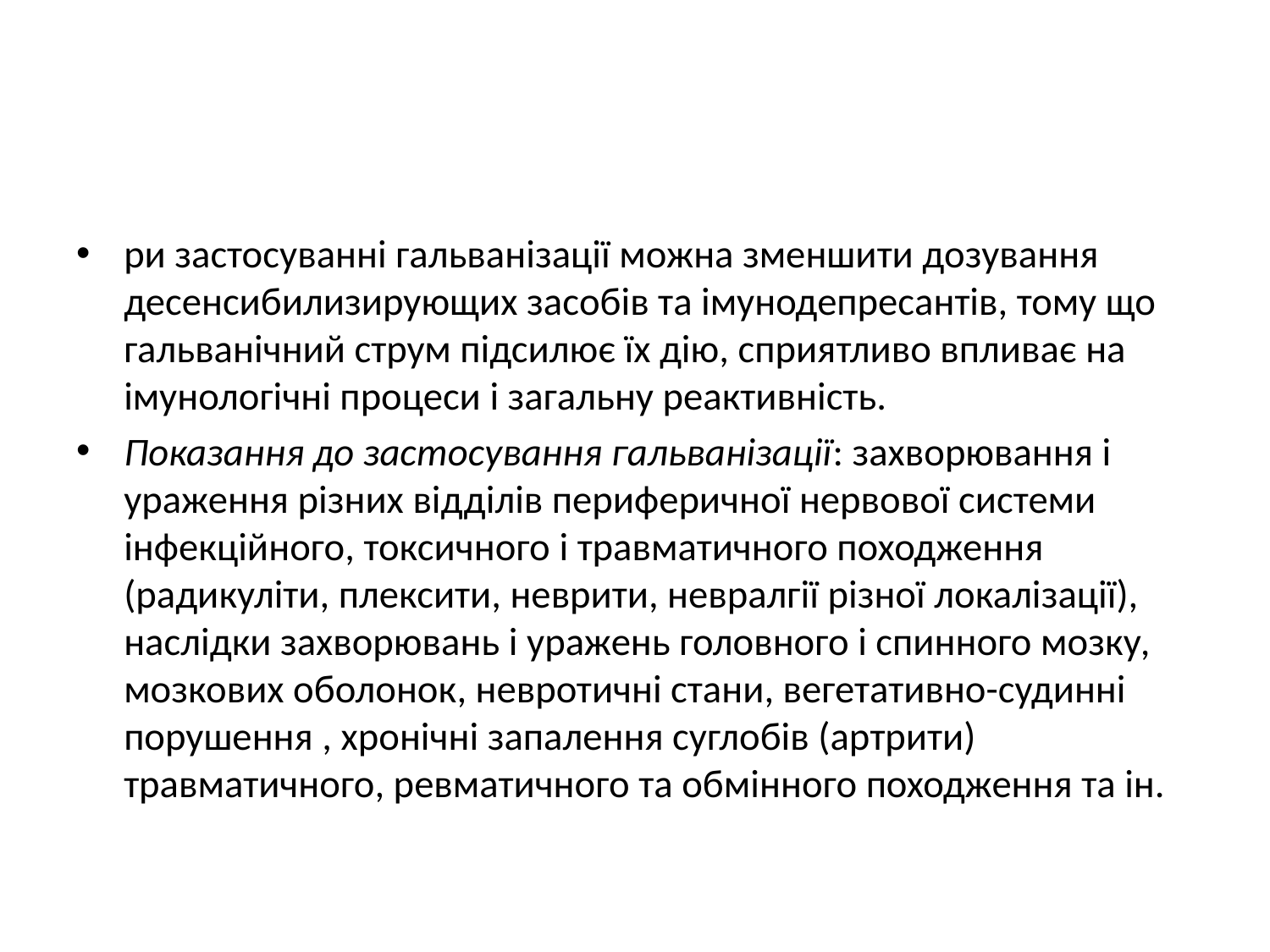

#
ри застосуванні гальванізації можна зменшити дозування десенсибилизирующих засобів та імунодепресантів, тому що гальванічний струм підсилює їх дію, сприятливо впливає на імунологічні процеси і загальну реактивність.
Показання до застосування гальванізації: захворювання і ураження різних відділів периферичної нервової системи інфекційного, токсичного і травматичного походження (радикуліти, плексити, неврити, невралгії різної локалізації), наслідки захворювань і уражень головного і спинного мозку, мозкових оболонок, невротичні стани, вегетативно-судинні порушення , хронічні запалення суглобів (артрити) травматичного, ревматичного та обмінного походження та ін.